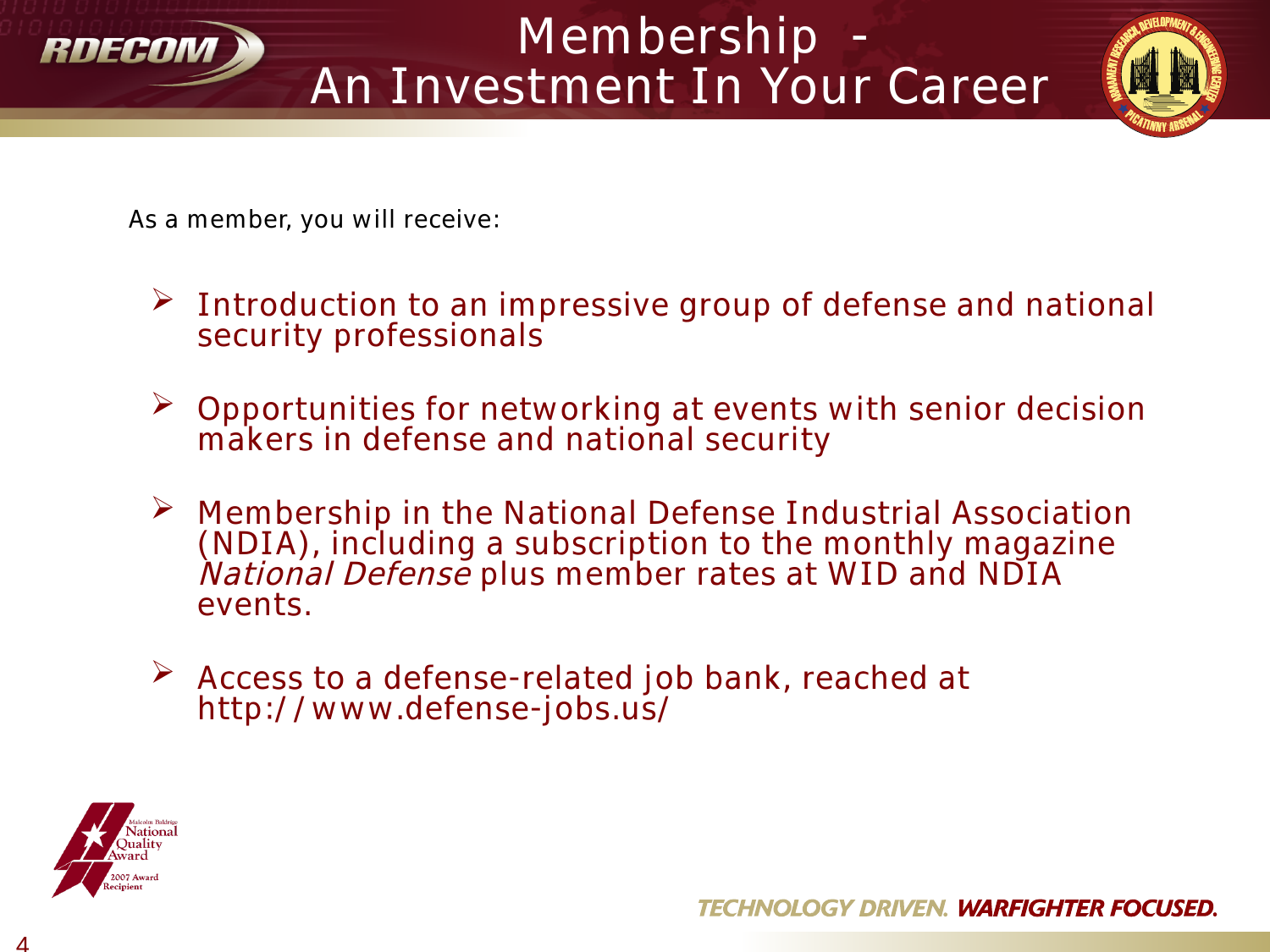

# Membership  - An Investment In Your Career
As a member, you will receive:
Introduction to an impressive group of defense and national security professionals

Opportunities for networking at events with senior decision makers in defense and national security

Membership in the National Defense Industrial Association (NDIA), including a subscription to the monthly magazine National Defense plus member rates at WID and NDIA events.

Access to a defense-related job bank, reached at http://www.defense-jobs.us/